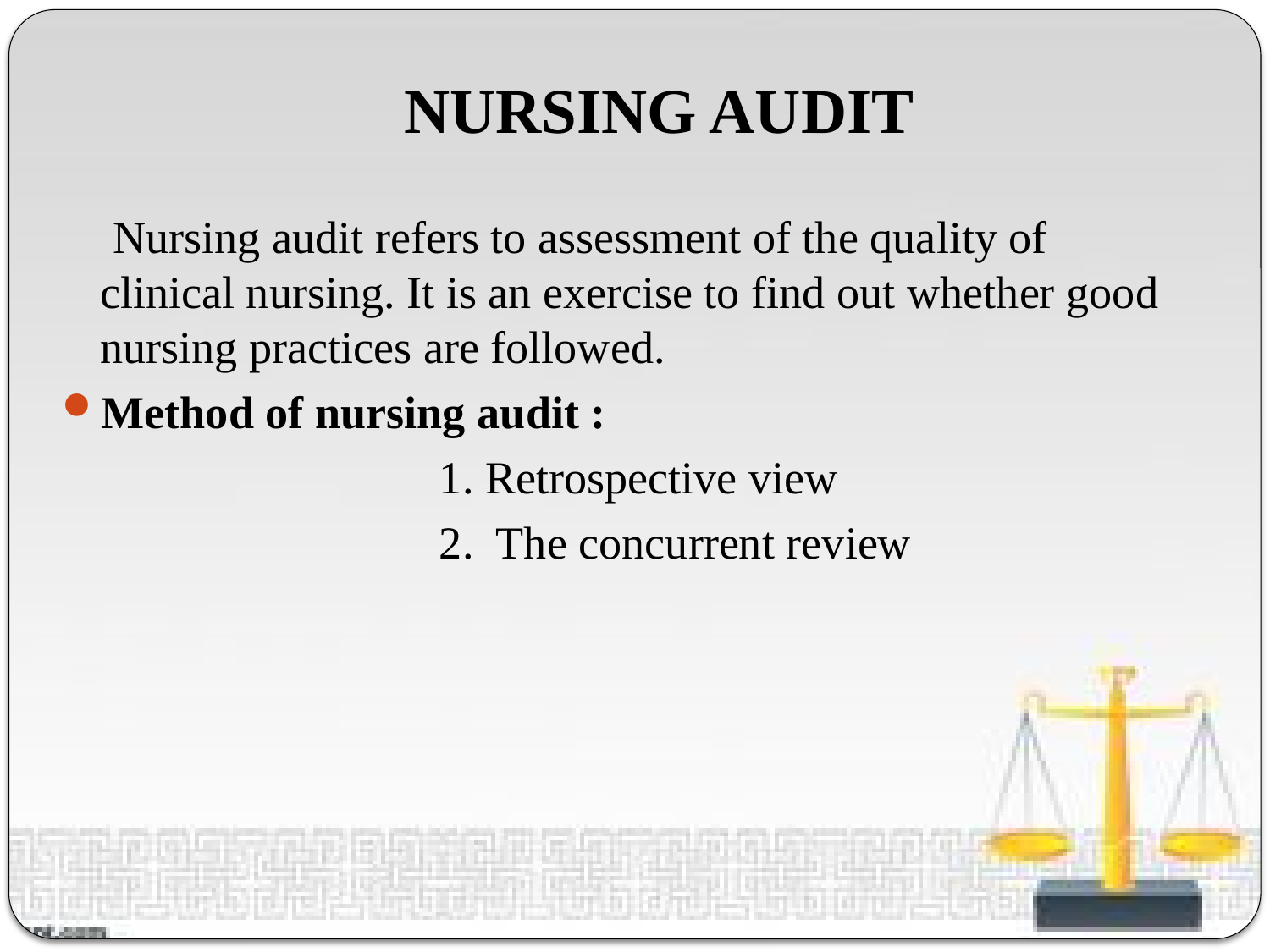

# NURSING AUDIT
    Nursing audit refers to assessment of the quality of clinical nursing. It is an exercise to find out whether good nursing practices are followed.
Method of nursing audit :
                                 1. Retrospective view
                                 2.  The concurrent review